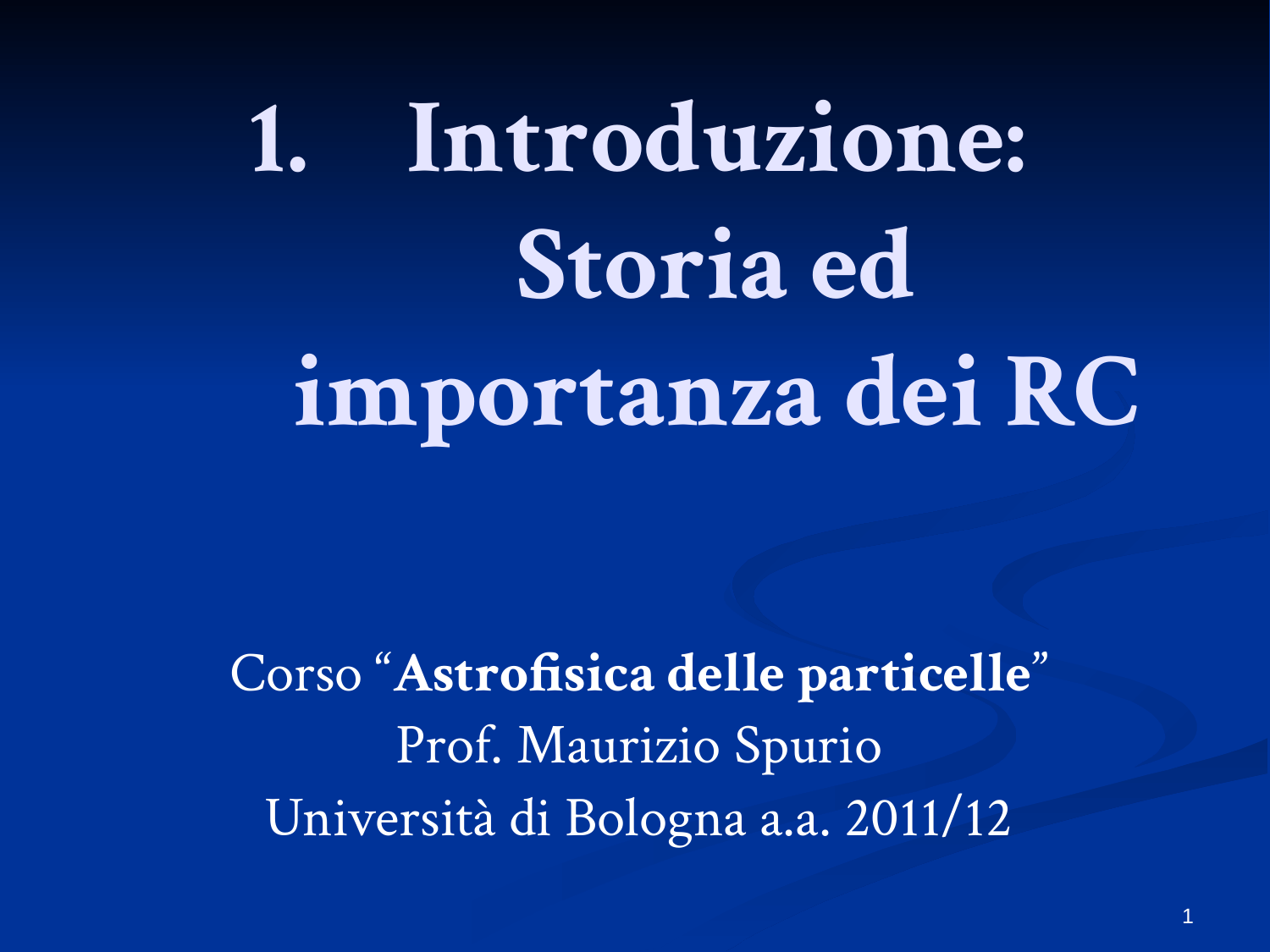

# Introduzione: Storia ed importanza dei RC
Corso “Astrofisica delle particelle”
Prof. Maurizio Spurio
Università di Bologna a.a. 2011/12
1